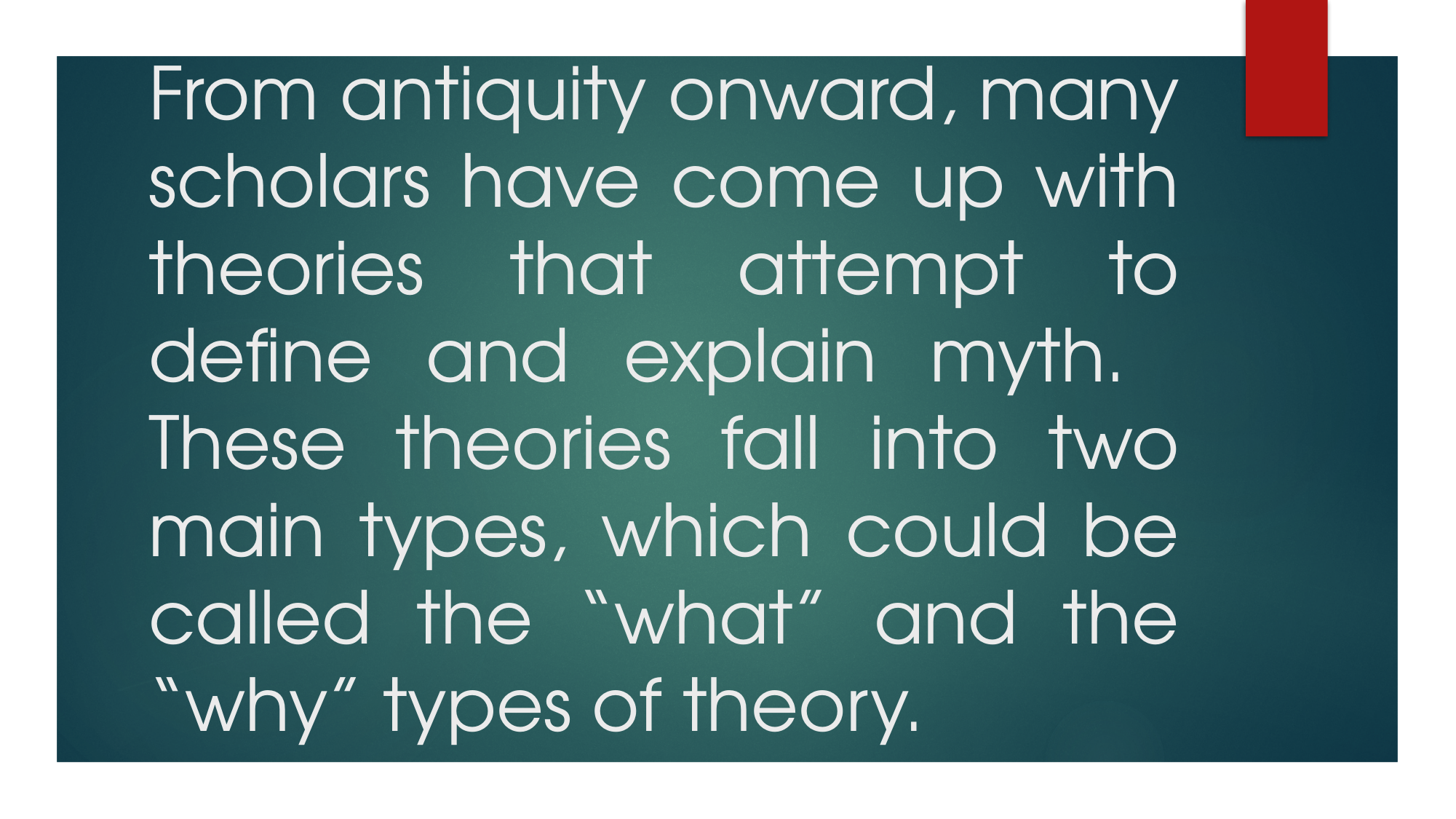

# From antiquity onward, many scholars have come up with theories that attempt to define and explain myth.  These theories fall into two main types, which could be called the “what” and the “why” types of theory.